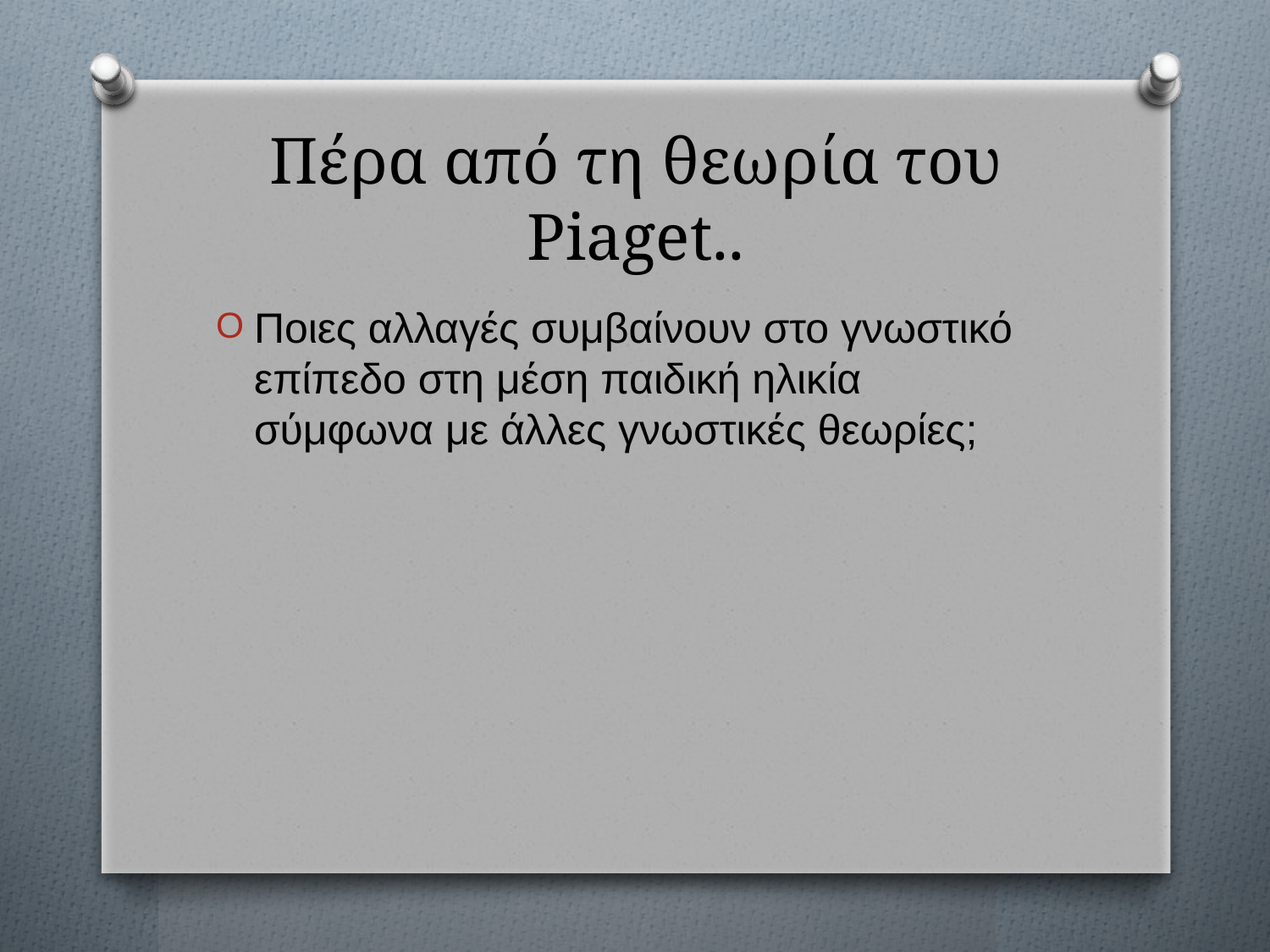

# Πέρα από τη θεωρία του Piaget..
Ποιες αλλαγές συμβαίνουν στο γνωστικό επίπεδο στη μέση παιδική ηλικία σύμφωνα με άλλες γνωστικές θεωρίες;